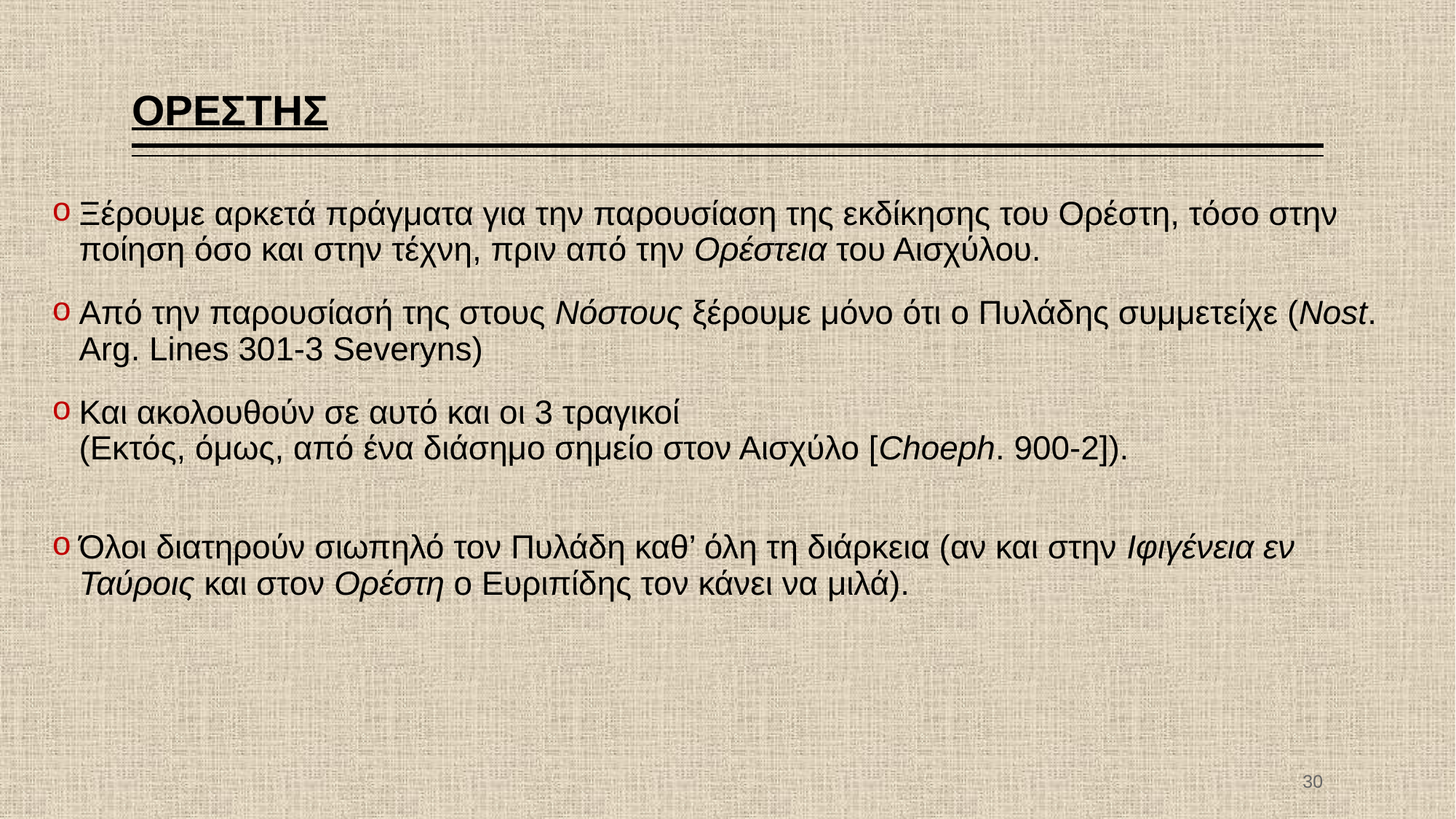

# ΟΡΕΣΤΗΣ
Ξέρουμε αρκετά πράγματα για την παρουσίαση της εκδίκησης του Ορέστη, τόσο στην ποίηση όσο και στην τέχνη, πριν από την Ορέστεια του Αισχύλου.
Από την παρουσίασή της στους Νόστους ξέρουμε μόνο ότι ο Πυλάδης συμμετείχε (Nost. Arg. Lines 301-3 Severyns)
Και ακολουθούν σε αυτό και οι 3 τραγικοί
(Εκτός, όμως, από ένα διάσημο σημείο στον Αισχύλο [Choeph. 900-2]).
Όλοι διατηρούν σιωπηλό τον Πυλάδη καθ’ όλη τη διάρκεια (αν και στην Ιφιγένεια εν Ταύροις και στον Ορέστη ο Ευριπίδης τον κάνει να μιλά).
30